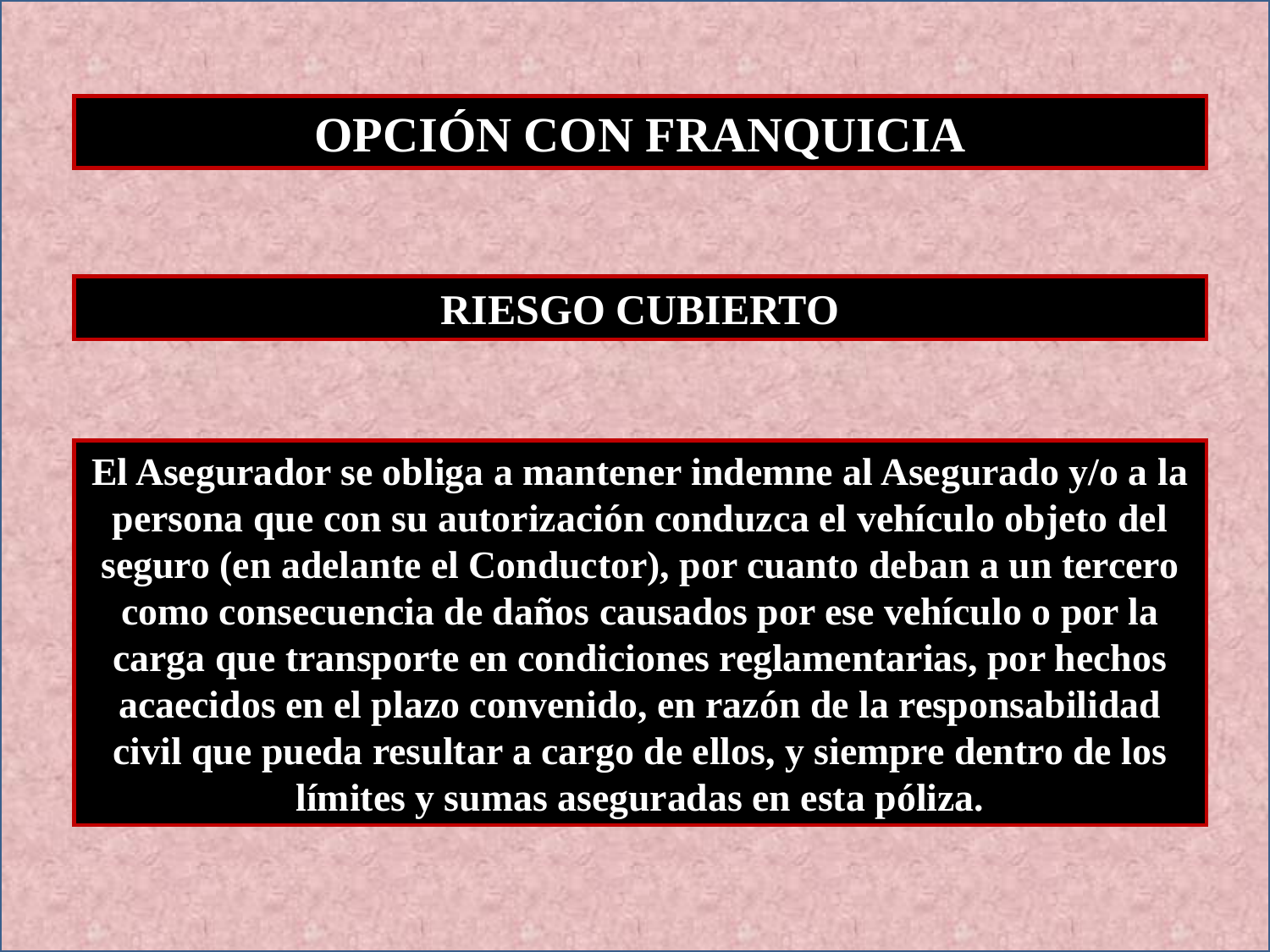

OPCIÓN CON FRANQUICIA
RIESGO CUBIERTO
El Asegurador se obliga a mantener indemne al Asegurado y/o a la persona que con su autorización conduzca el vehículo objeto del seguro (en adelante el Conductor), por cuanto deban a un tercero como consecuencia de daños causados por ese vehículo o por la carga que transporte en condiciones reglamentarias, por hechos acaecidos en el plazo convenido, en razón de la responsabilidad civil que pueda resultar a cargo de ellos, y siempre dentro de los límites y sumas aseguradas en esta póliza.